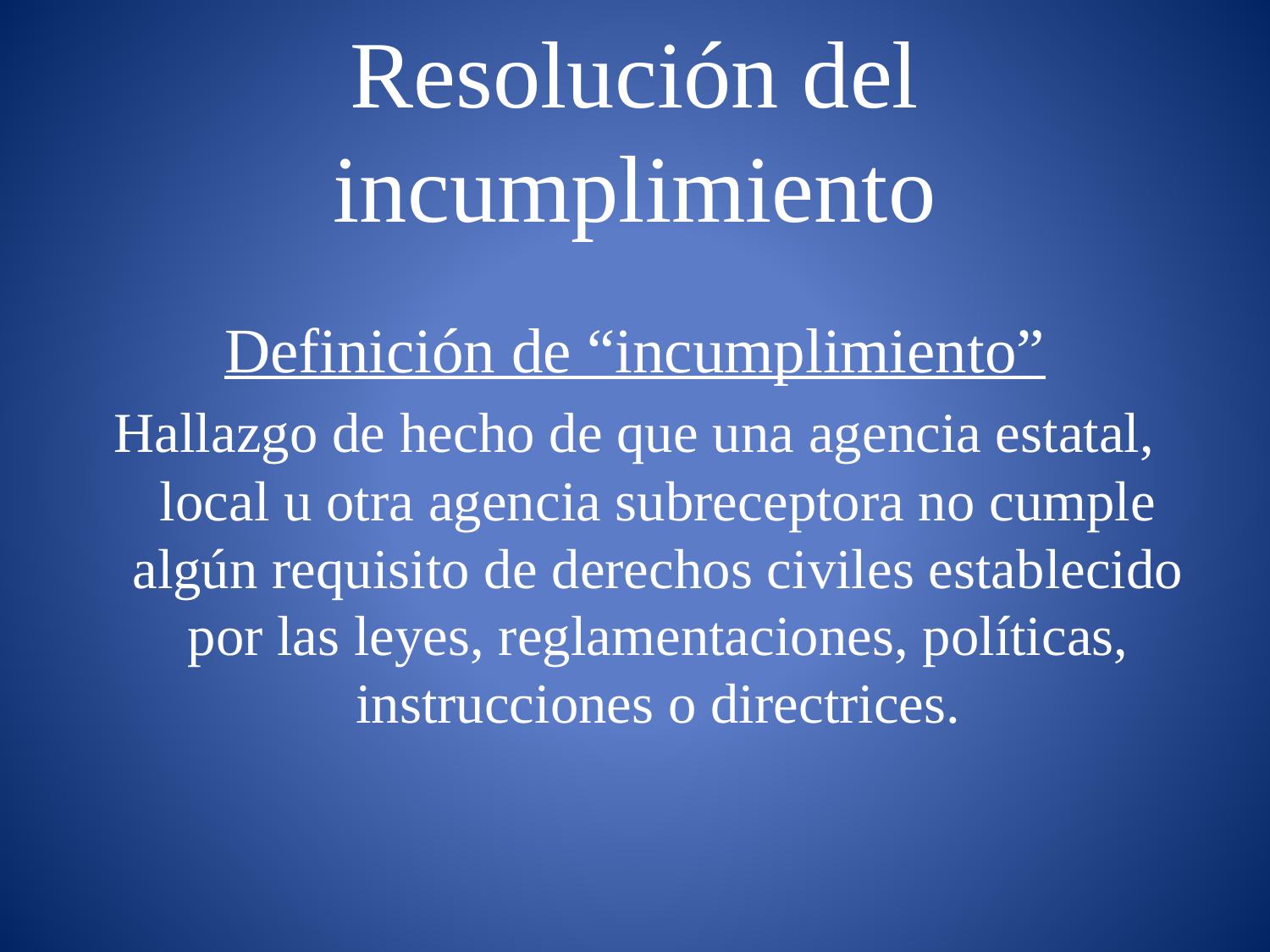

# Resolución del incumplimiento

Definición de “incumplimiento”
Hallazgo de hecho de que una agencia estatal, local u otra agencia subreceptora no cumple algún requisito de derechos civiles establecido por las leyes, reglamentaciones, políticas, instrucciones o directrices.